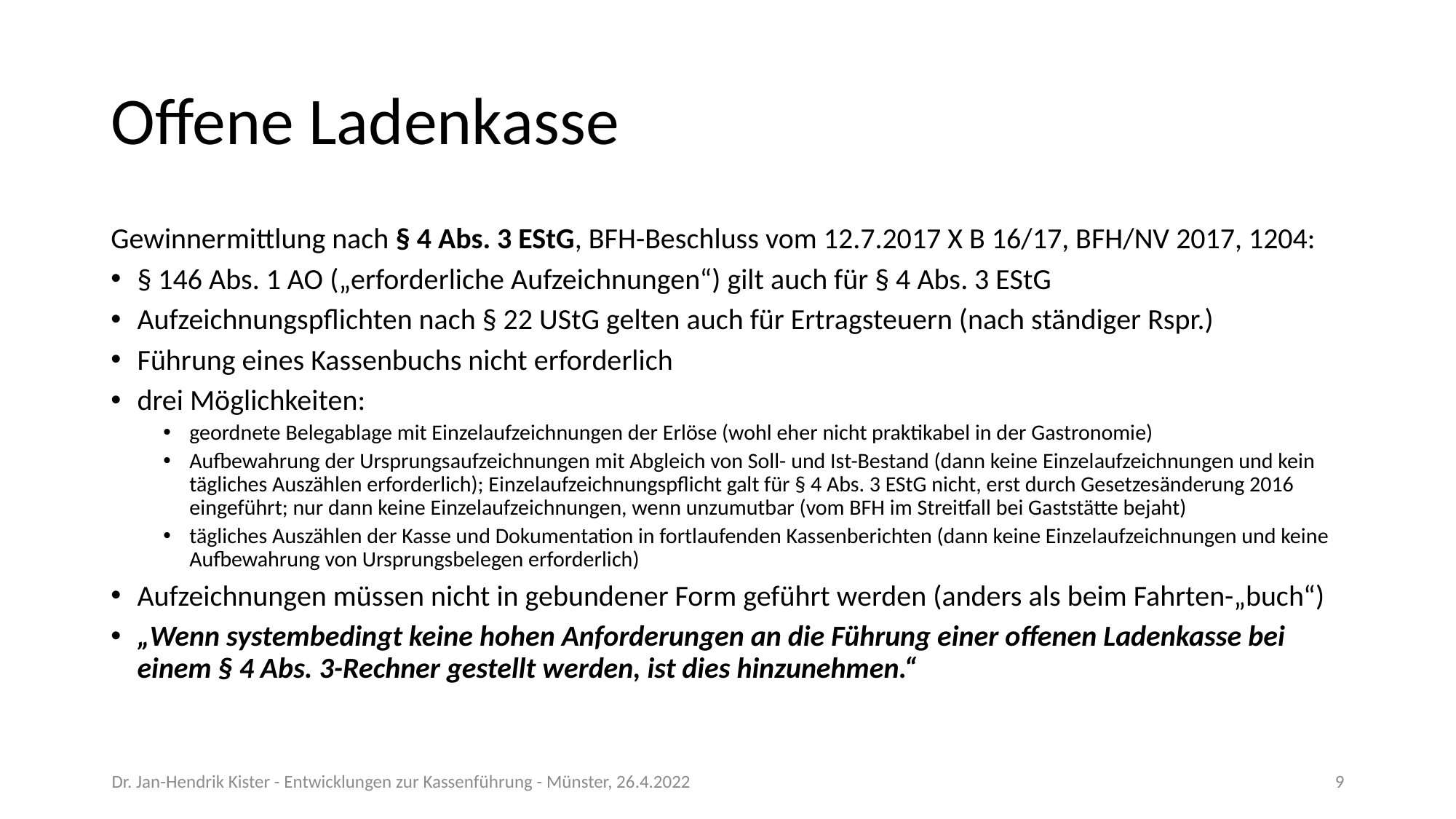

# Offene Ladenkasse
Gewinnermittlung nach § 4 Abs. 3 EStG, BFH-Beschluss vom 12.7.2017 X B 16/17, BFH/NV 2017, 1204:
§ 146 Abs. 1 AO („erforderliche Aufzeichnungen“) gilt auch für § 4 Abs. 3 EStG
Aufzeichnungspflichten nach § 22 UStG gelten auch für Ertragsteuern (nach ständiger Rspr.)
Führung eines Kassenbuchs nicht erforderlich
drei Möglichkeiten:
geordnete Belegablage mit Einzelaufzeichnungen der Erlöse (wohl eher nicht praktikabel in der Gastronomie)
Aufbewahrung der Ursprungsaufzeichnungen mit Abgleich von Soll- und Ist-Bestand (dann keine Einzelaufzeichnungen und kein tägliches Auszählen erforderlich); Einzelaufzeichnungspflicht galt für § 4 Abs. 3 EStG nicht, erst durch Gesetzesänderung 2016 eingeführt; nur dann keine Einzelaufzeichnungen, wenn unzumutbar (vom BFH im Streitfall bei Gaststätte bejaht)
tägliches Auszählen der Kasse und Dokumentation in fortlaufenden Kassenberichten (dann keine Einzelaufzeichnungen und keine Aufbewahrung von Ursprungsbelegen erforderlich)
Aufzeichnungen müssen nicht in gebundener Form geführt werden (anders als beim Fahrten-„buch“)
„Wenn systembedingt keine hohen Anforderungen an die Führung einer offenen Ladenkasse bei einem § 4 Abs. 3-Rechner gestellt werden, ist dies hinzunehmen.“

Dr. Jan-Hendrik Kister - Entwicklungen zur Kassenführung - Münster, 26.4.2022
9